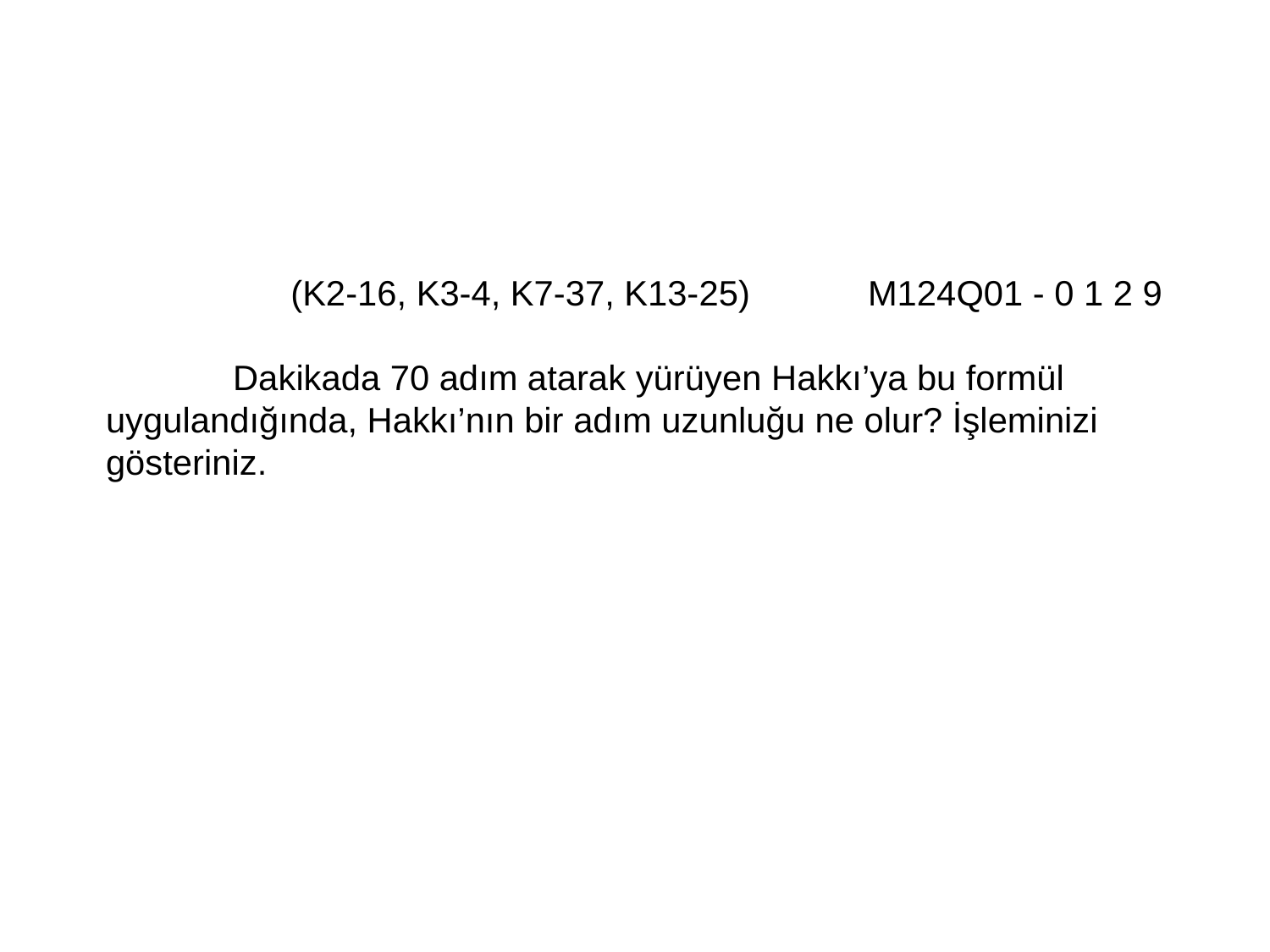

(K2-16, K3-4, K7-37, K13-25)	M124Q01 - 0 1 2 9

	Dakikada 70 adım atarak yürüyen Hakkı’ya bu formül uygulandığında, Hakkı’nın bir adım uzunluğu ne olur? İşleminizi gösteriniz.